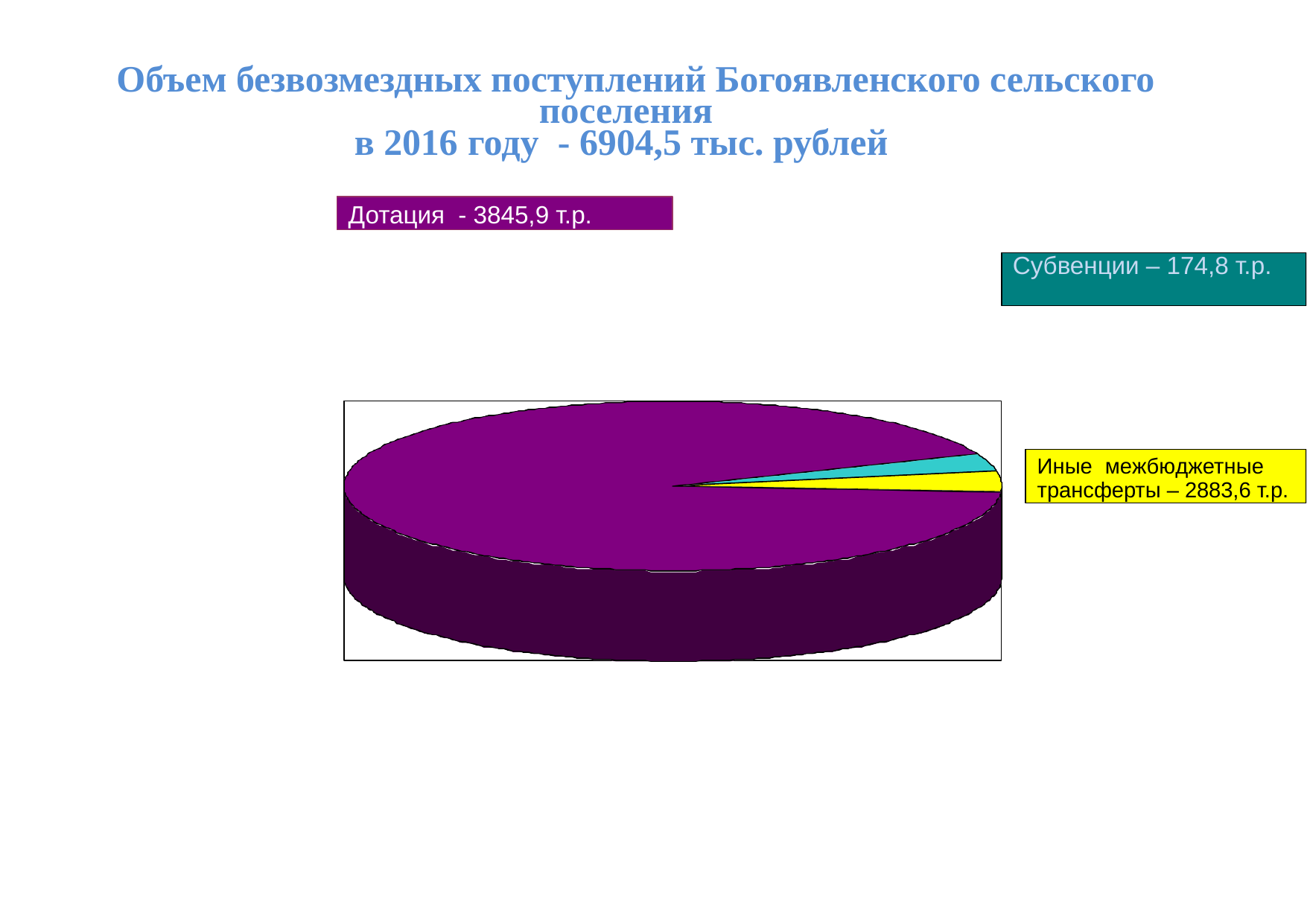

Объем безвозмездных поступлений Богоявленского сельского поселения
в 2016 году  - 6904,5 тыс. рублей

Дотация  - 3845,9 т.р.

Субвенции – 174,8 т.р.

Иные  межбюджетные  трансферты – 2883,6 т.р.